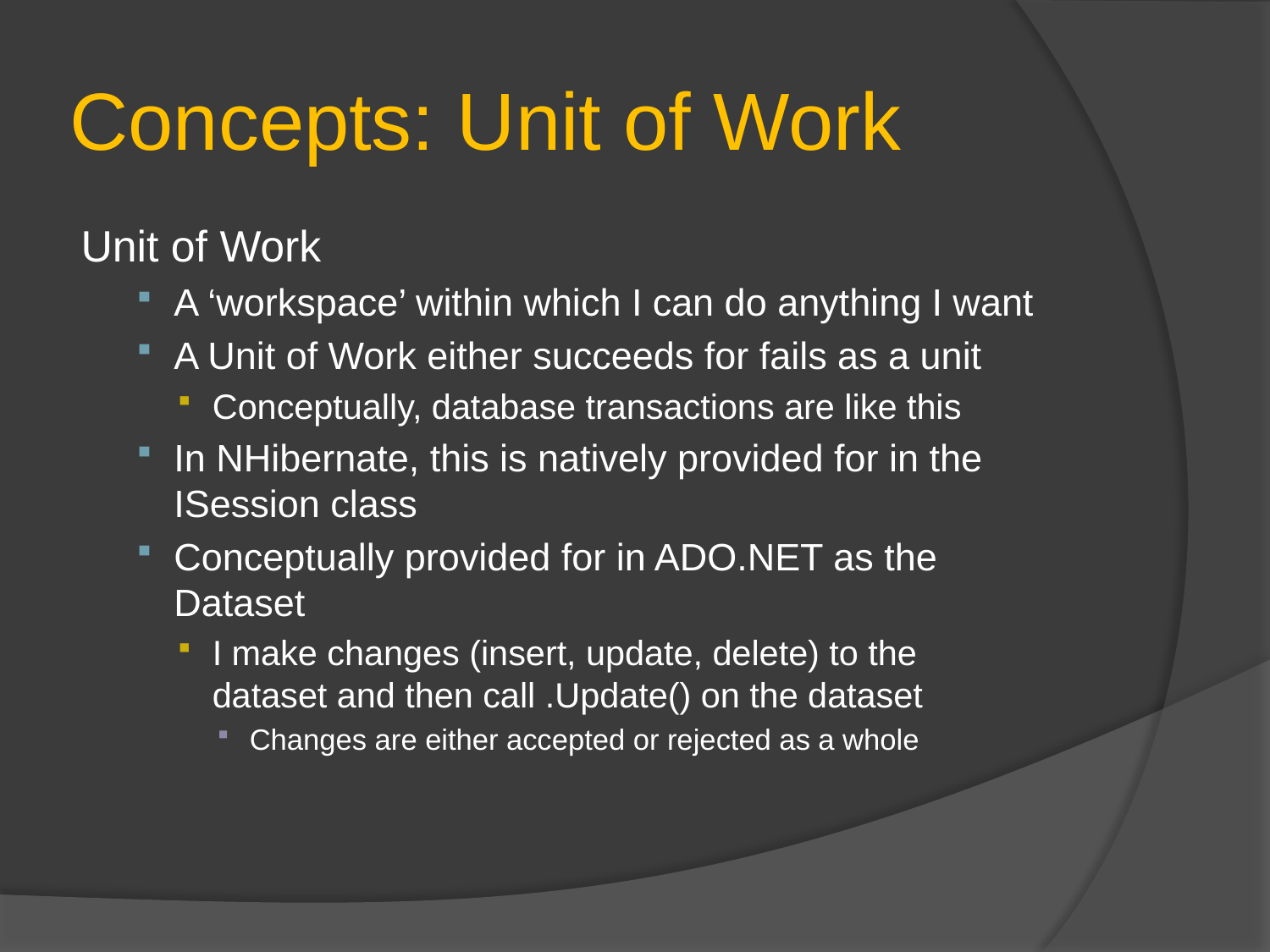

# Concepts: Unit of Work
Unit of Work
A ‘workspace’ within which I can do anything I want
A Unit of Work either succeeds for fails as a unit
Conceptually, database transactions are like this
In NHibernate, this is natively provided for in the ISession class
Conceptually provided for in ADO.NET as the Dataset
I make changes (insert, update, delete) to the dataset and then call .Update() on the dataset
Changes are either accepted or rejected as a whole